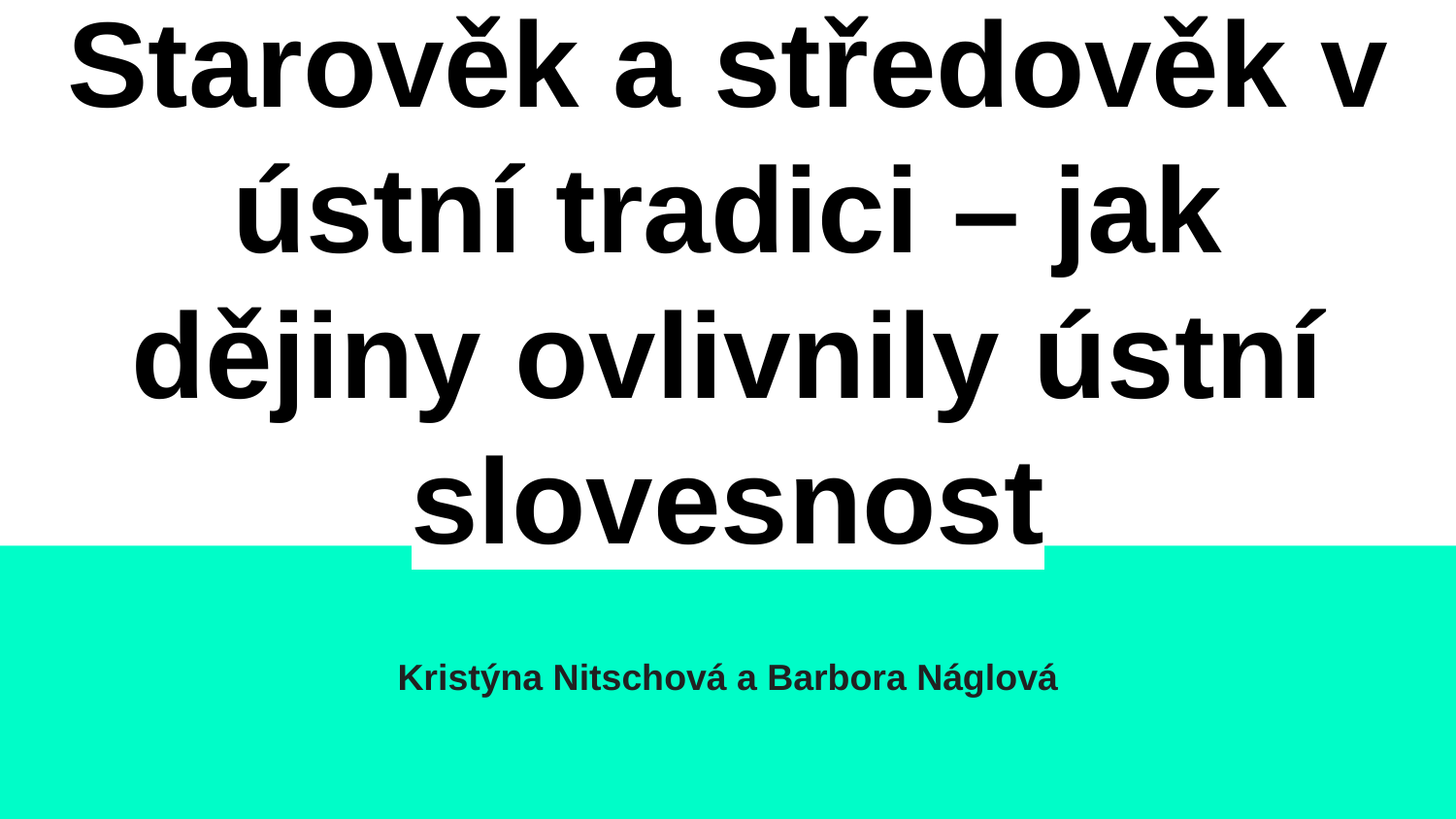

# Starověk a středověk v ústní tradici – jak dějiny ovlivnily ústní slovesnost
Kristýna Nitschová a Barbora Náglová